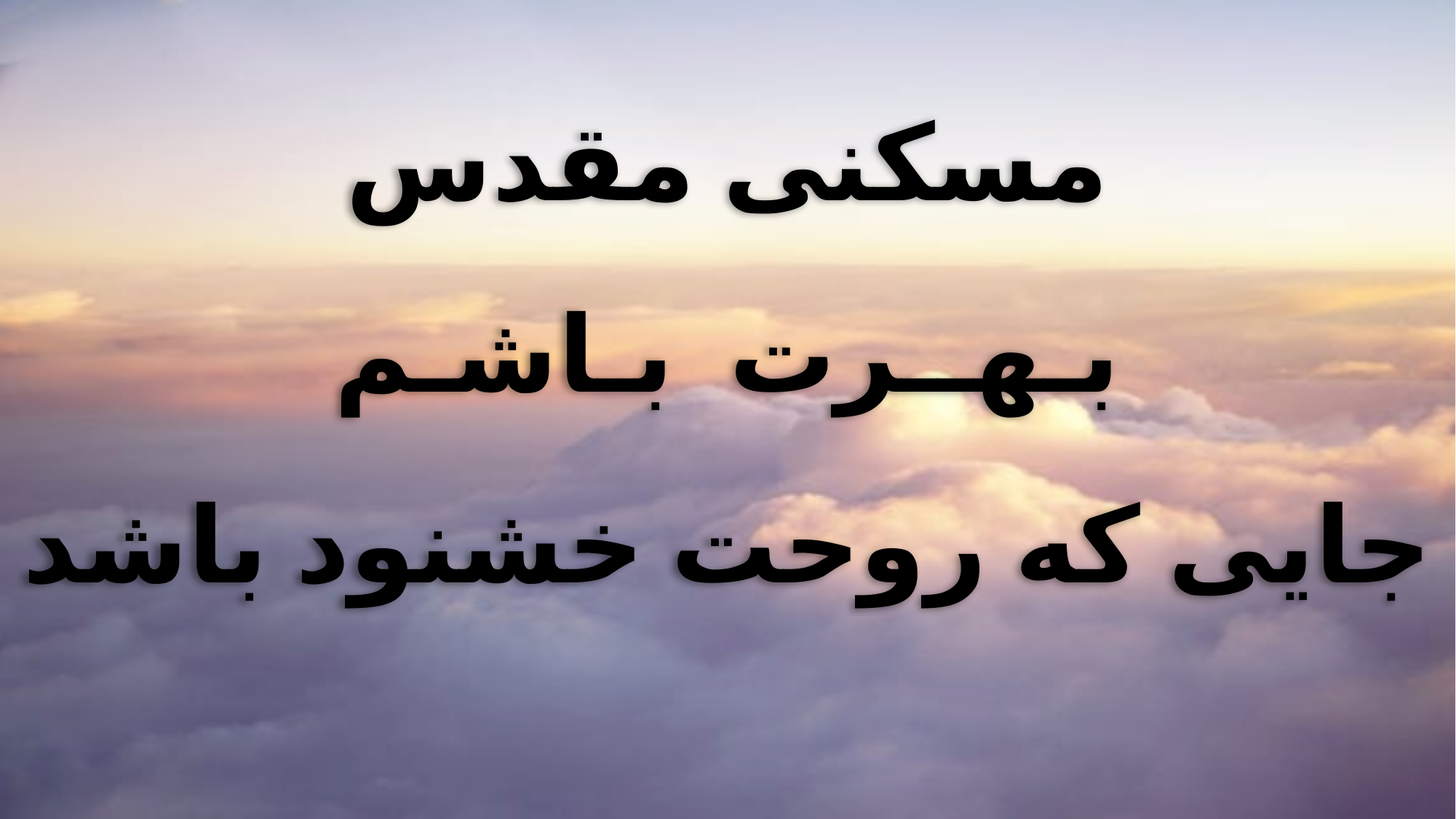

مسکنی مقدس
بـهــرت  بـاشـم
جایی که روحت خشنود باشد